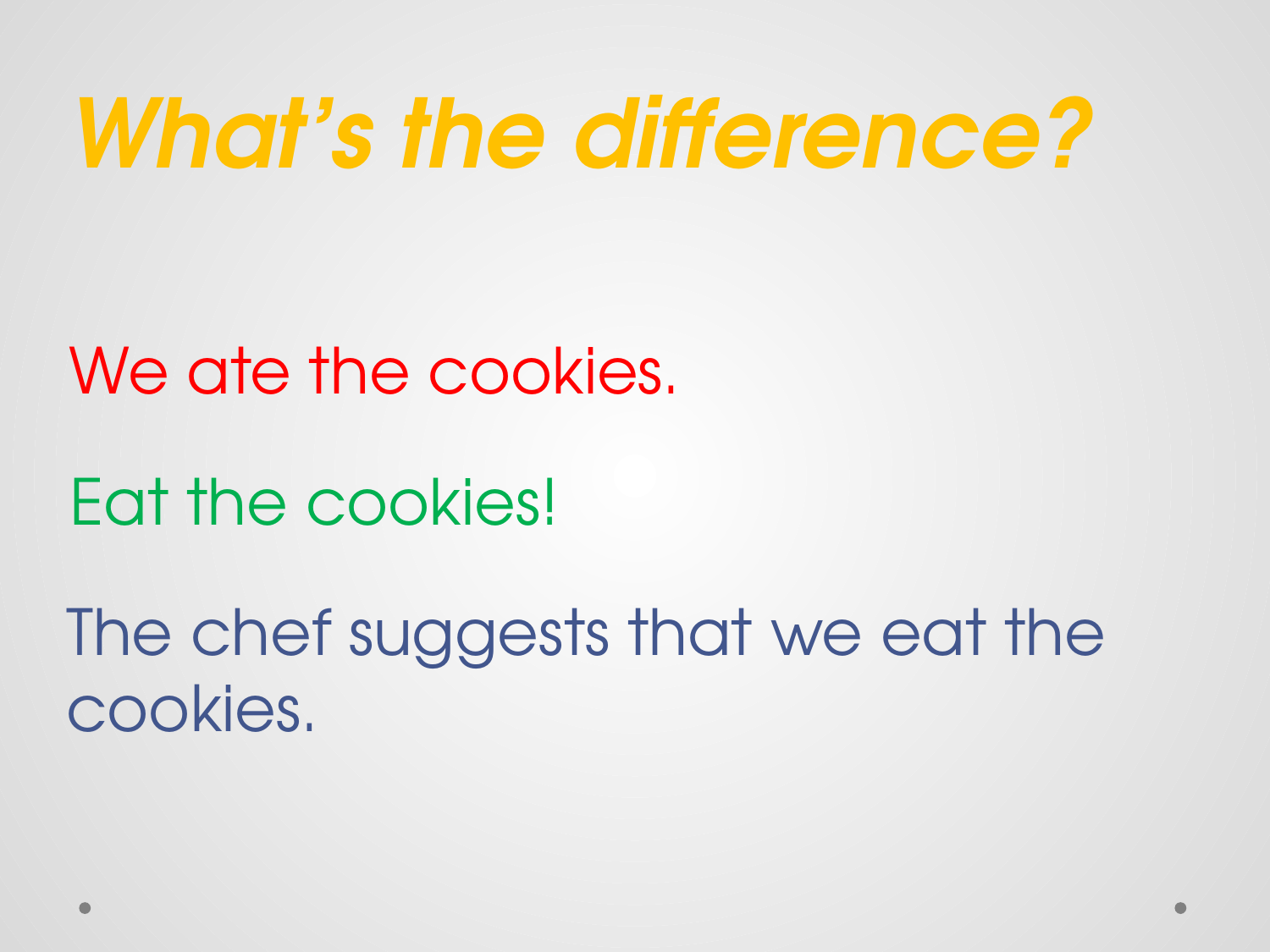

What’s the difference?
We ate the cookies.
Eat the cookies!
The chef suggests that we eat the cookies.